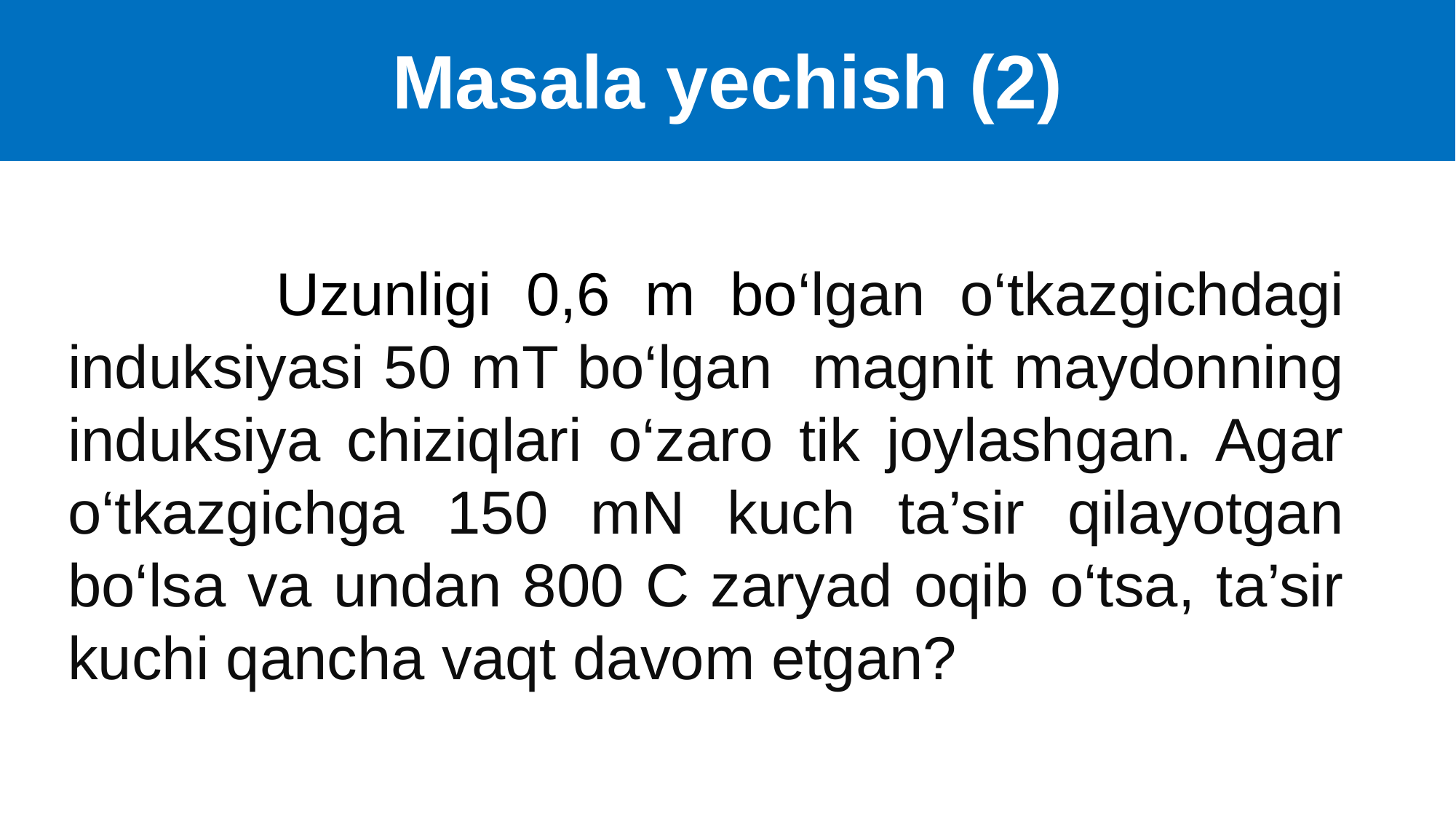

Masala yechish (2)
      Uzunligi 0,6 m bo‘lgan o‘tkazgichdagi induksiyasi 50 mT bo‘lgan  magnit maydonning induksiya chiziqlari o‘zaro tik joylashgan. Agar o‘tkazgichga 150 mN kuch ta’sir qilayotgan bo‘lsa va undan 800 C zaryad oqib o‘tsa, ta’sir kuchi qancha vaqt davom etgan?